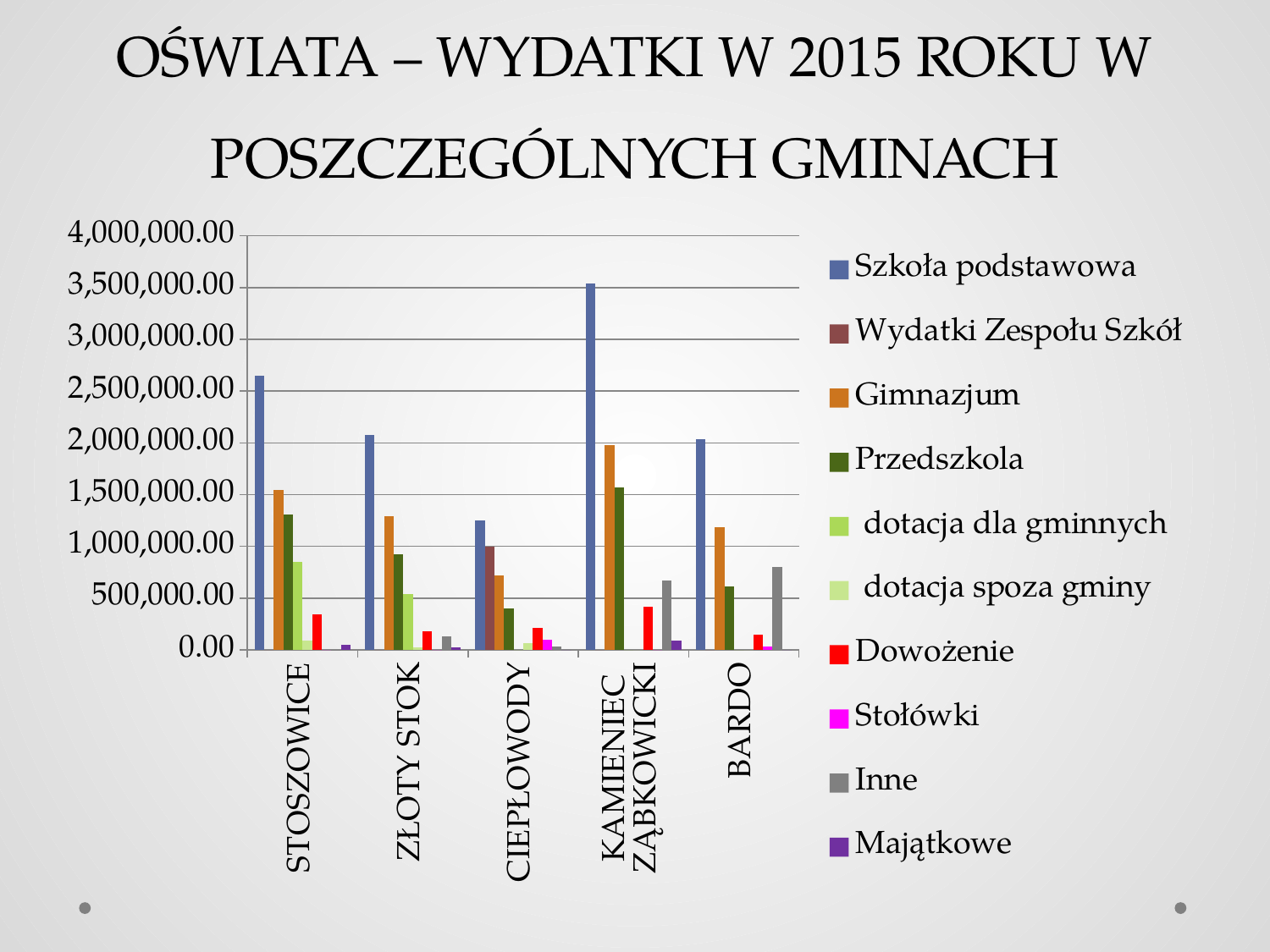

# OŚWIATA – WYDATKI W 2015 ROKU W POSZCZEGÓLNYCH GMINACH

### Chart

| Category | Szkoła podstawowa | Wydatki Zespołu Szkół | Gimnazjum | Przedszkola  |  dotacja dla gminnych |  dotacja spoza gminy | Dowożenie | Stołówki | Inne | Majątkowe |
|---|---|---|---|---|---|---|---|---|---|---|
| STOSZOWICE | 2649991.9299999997 | 0.0 | 1543138.1300000001 | 1311442.49 | 848071.49 | 90800.0 | 347273.0 | 0.0 | 900.0 | 48375.0 |
| ZŁOTY STOK | 2079348.0 | 0.0 | 1292086.0 | 922644.0 | 540200.0 | 24893.0 | 184000.0 | 0.0 | 132046.0 | 25000.0 |
| CIEPŁOWODY | 1251274.2 | 994894.0 | 715420.7799999999 | 397552.0 | 0.0 | 64363.0 | 215660.0 | 97946.0 | 31966.99 | 0.0 |
| KAMIENIEC ZĄBKOWICKI | 3538340.8699999996 | 0.0 | 1977084.55 | 1571483.0 | 0.0 | 0.0 | 415000.0 | 0.0 | 674008.3 | 88441.0 |
| BARDO | 2036392.85 | 0.0 | 1183718.71 | 613833.0 | 0.0 | 0.0 | 144315.0 | 35600.0 | 802779.9600000001 | 0.0 |